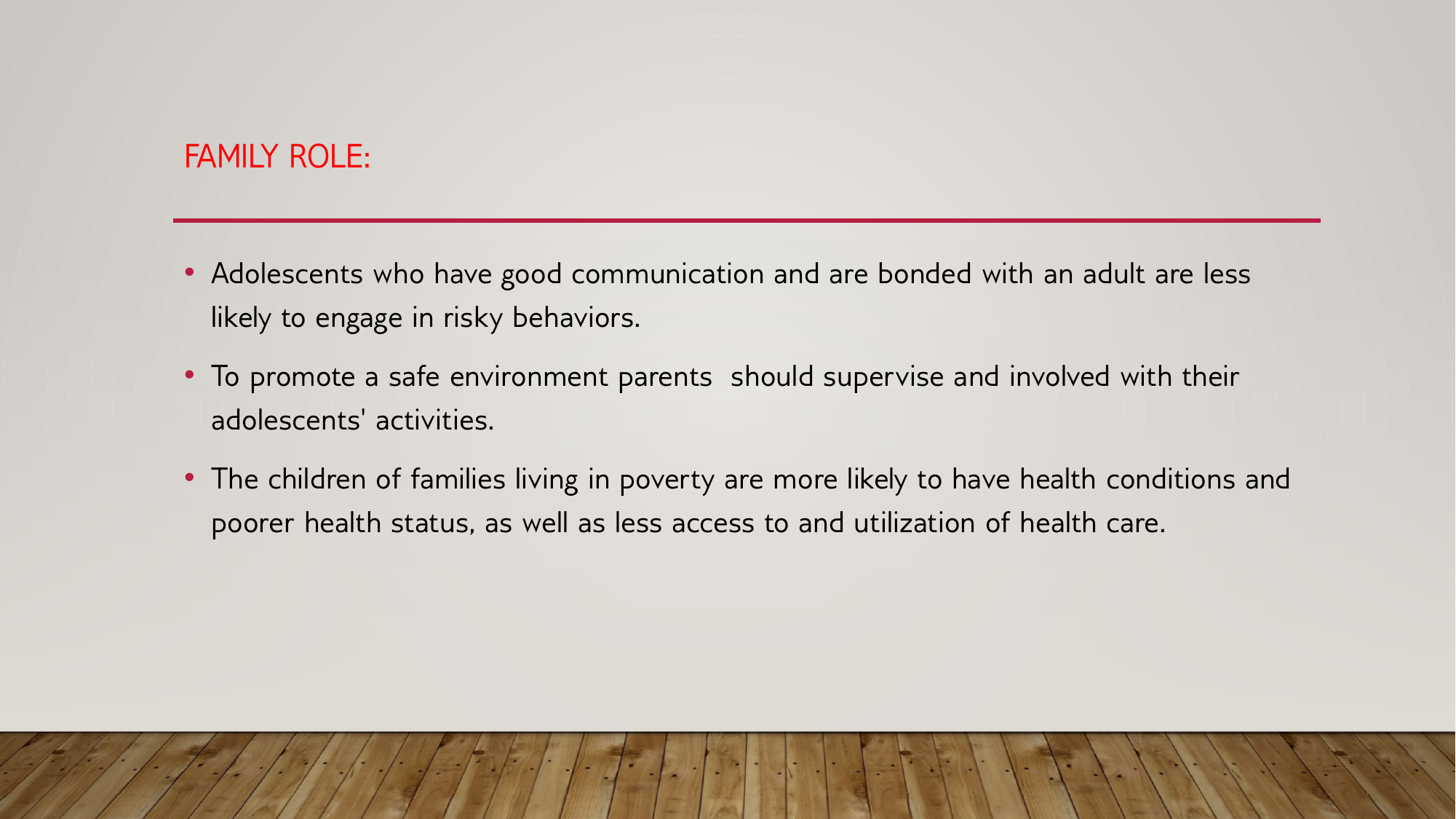

# Family role:
Adolescents who have good communication and are bonded with an adult are less likely to engage in risky behaviors.
To promote a safe environment parents  should supervise and involved with their adolescents' activities.
The children of families living in poverty are more likely to have health conditions and poorer health status, as well as less access to and utilization of health care.